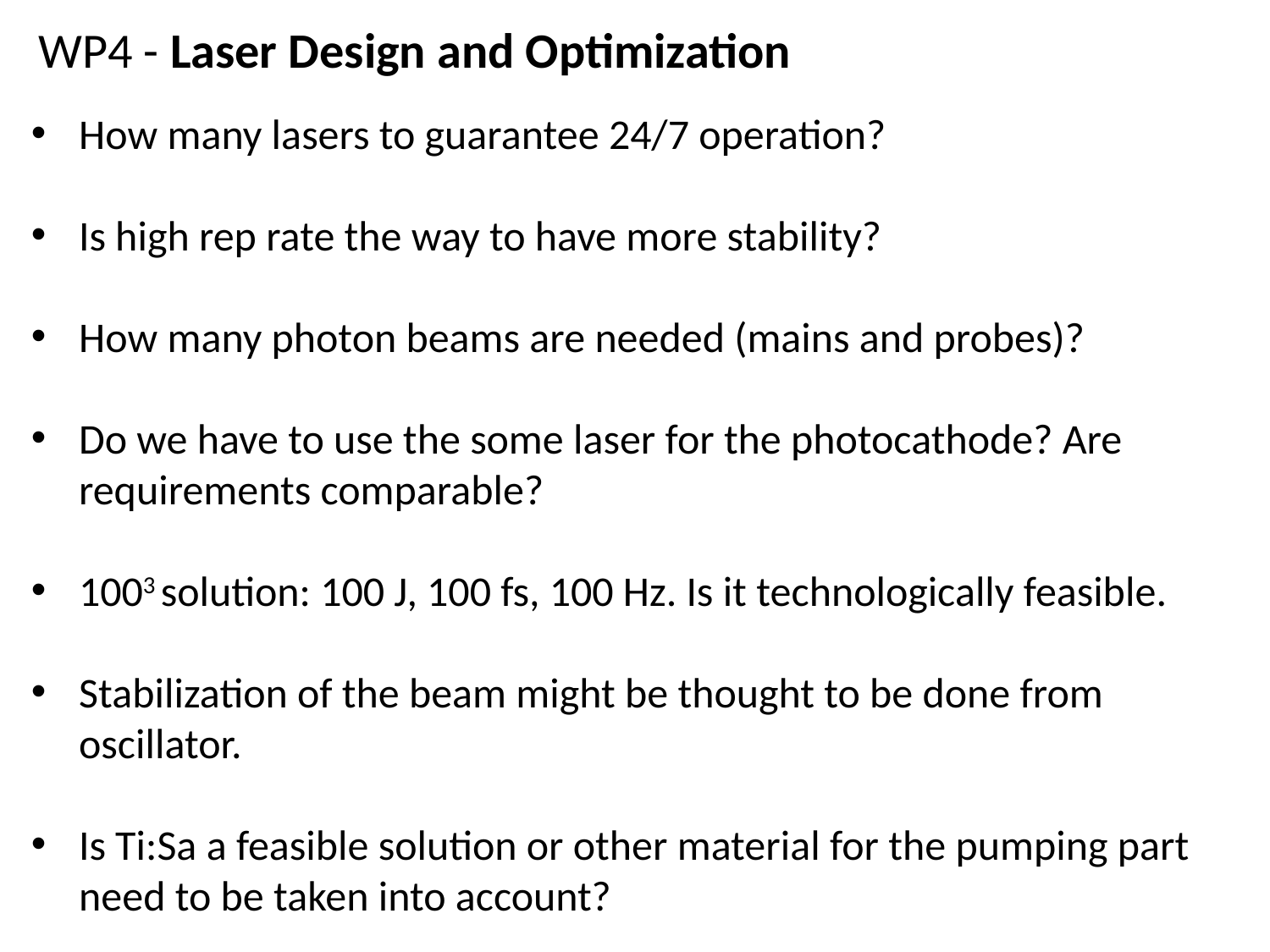

WP4 - Laser Design and Optimization
How many lasers to guarantee 24/7 operation?

Is high rep rate the way to have more stability?

How many photon beams are needed (mains and probes)?

Do we have to use the some laser for the photocathode? Are requirements comparable?

1003 solution: 100 J, 100 fs, 100 Hz. Is it technologically feasible.

Stabilization of the beam might be thought to be done from oscillator.

Is Ti:Sa a feasible solution or other material for the pumping part need to be taken into account?